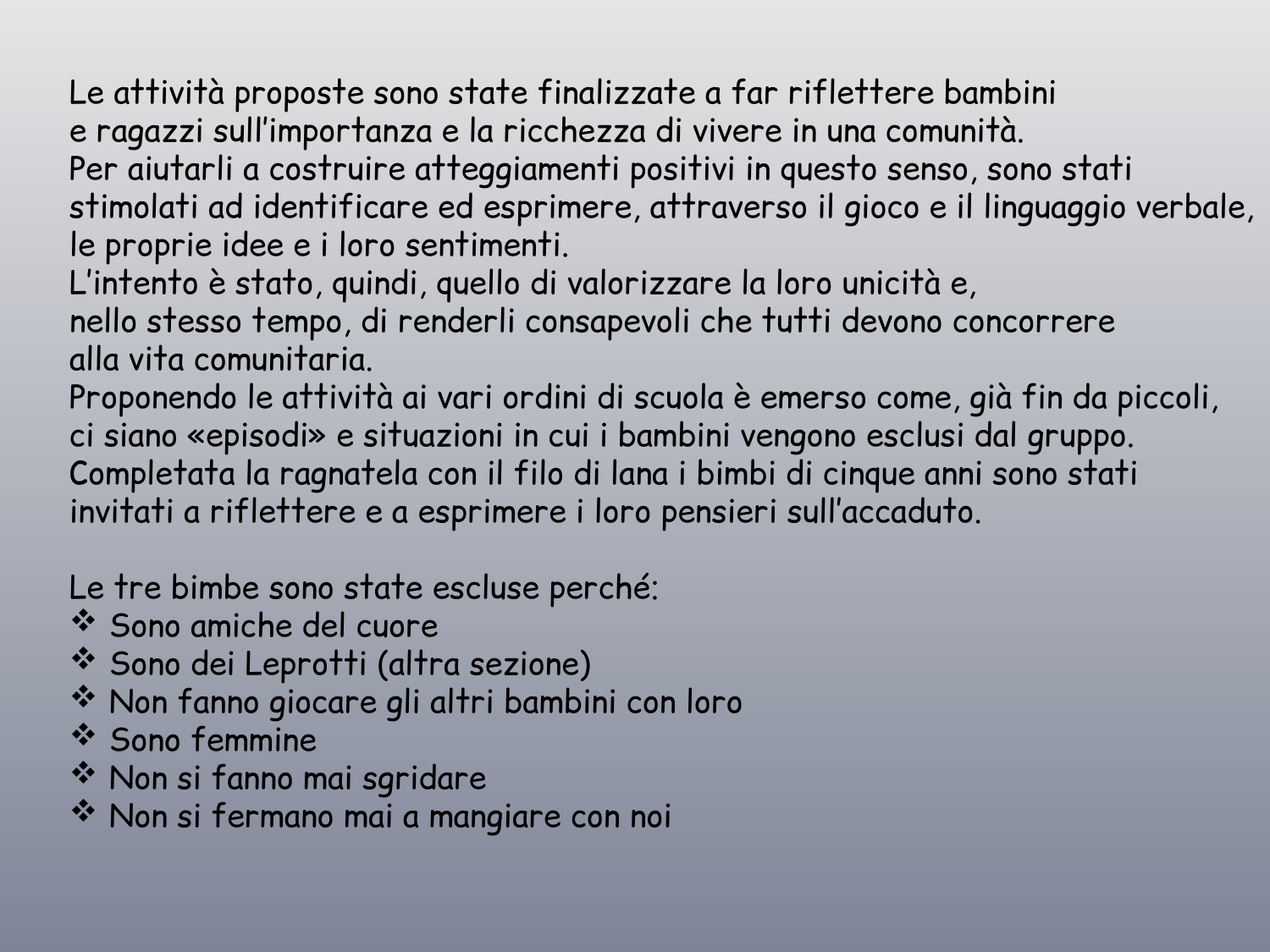

Le attività proposte sono state finalizzate a far riflettere bambini
e ragazzi sull’importanza e la ricchezza di vivere in una comunità.
Per aiutarli a costruire atteggiamenti positivi in questo senso, sono stati
stimolati ad identificare ed esprimere, attraverso il gioco e il linguaggio verbale,
le proprie idee e i loro sentimenti.
L’intento è stato, quindi, quello di valorizzare la loro unicità e,
nello stesso tempo, di renderli consapevoli che tutti devono concorrere
alla vita comunitaria.
Proponendo le attività ai vari ordini di scuola è emerso come, già fin da piccoli,
ci siano «episodi» e situazioni in cui i bambini vengono esclusi dal gruppo.
Completata la ragnatela con il filo di lana i bimbi di cinque anni sono stati
invitati a riflettere e a esprimere i loro pensieri sull’accaduto.

Le tre bimbe sono state escluse perché:
Sono amiche del cuore
Sono dei Leprotti (altra sezione)
Non fanno giocare gli altri bambini con loro
Sono femmine
Non si fanno mai sgridare
Non si fermano mai a mangiare con noi